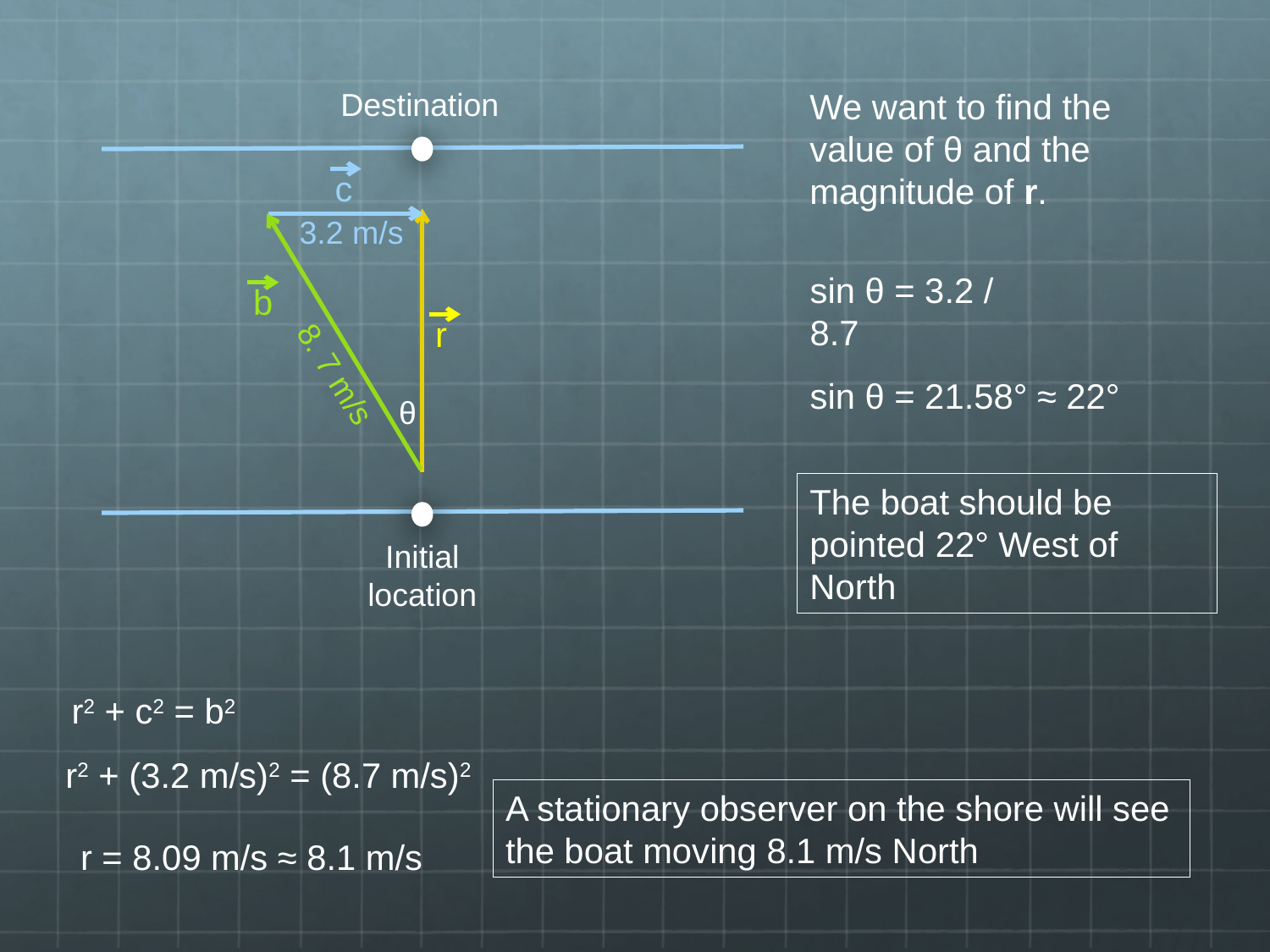

We want to find the value of θ and the magnitude of r.

Destination

c
3.2 m/s
sin θ = 3.2 / 8.7
b
r
8. 7 m/s
sin θ = 21.58° ≈ 22°
θ
The boat should be pointed 22° West of North

Initial location
r2 + c2 = b2
r2 + (3.2 m/s)2 = (8.7 m/s)2
A stationary observer on the shore will see the boat moving 8.1 m/s North
r = 8.09 m/s ≈ 8.1 m/s